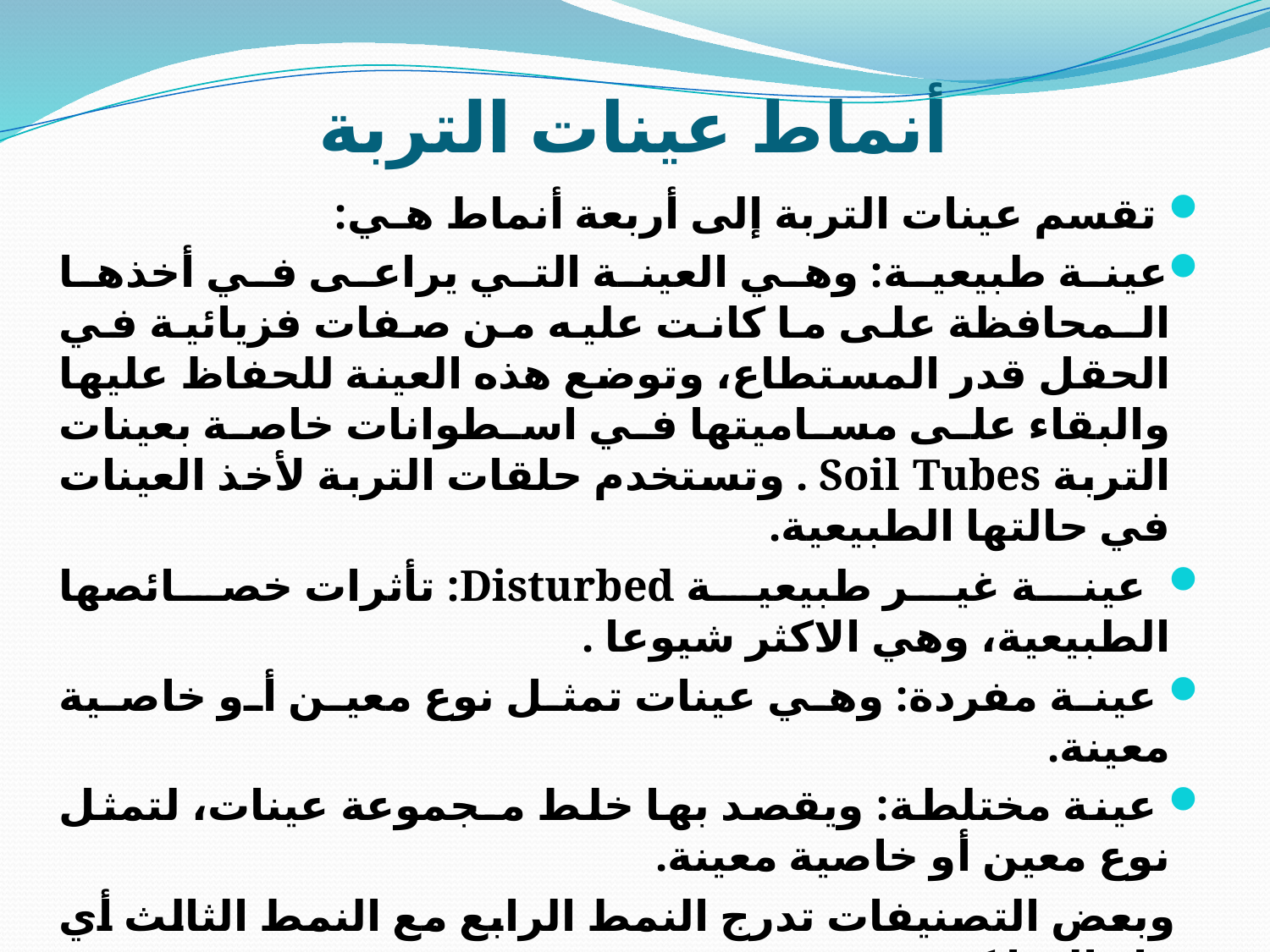

# أنماط عينات التربة
 تقسم عينات التربة إلى أربعة أنماط هـي:
عينة طبيعية: وهي العينة التي يراعى في أخذها الـمحافظة على ما كانت عليه من صفات فزيائية في الحقل قدر المستطاع، وتوضع هذه العينة للحفاظ عليها والبقاء على مساميتها في اسطوانات خاصة بعينات التربة Soil Tubes . وتستخدم حلقات التربة لأخذ العينات في حالتها الطبيعية.
  عينة غير طبيعية Disturbed: تأثرات خصائصها الطبيعية، وهي الاكثر شيوعا .
 عينة مفردة: وهي عينات تمثل نوع معين أو خاصية معينة.
 عينة مختلطة: ويقصد بها خلط مـجموعة عينات، لتمثل نوع معين أو خاصية معينة.
   وبعض التصنيفات تدرج النمط الرابع مع النمط الثالث أي يشار إليها كعينة مفردة.